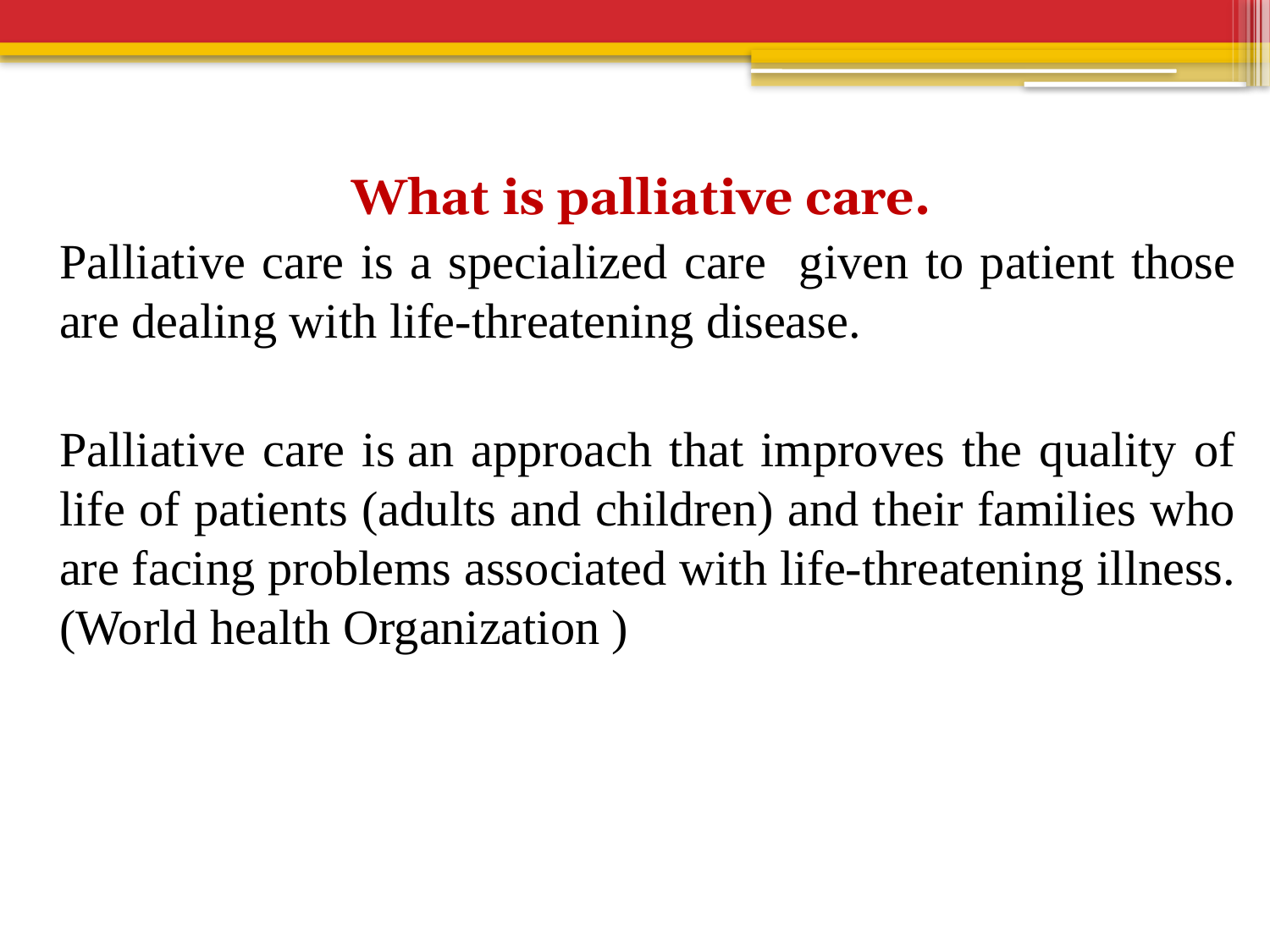

#
What is palliative care.
Palliative care is a specialized care  given to patient those are dealing with life-threatening disease.

Palliative care is an approach that improves the quality of life of patients (adults and children) and their families who are facing problems associated with life-threatening illness.(World health Organization )